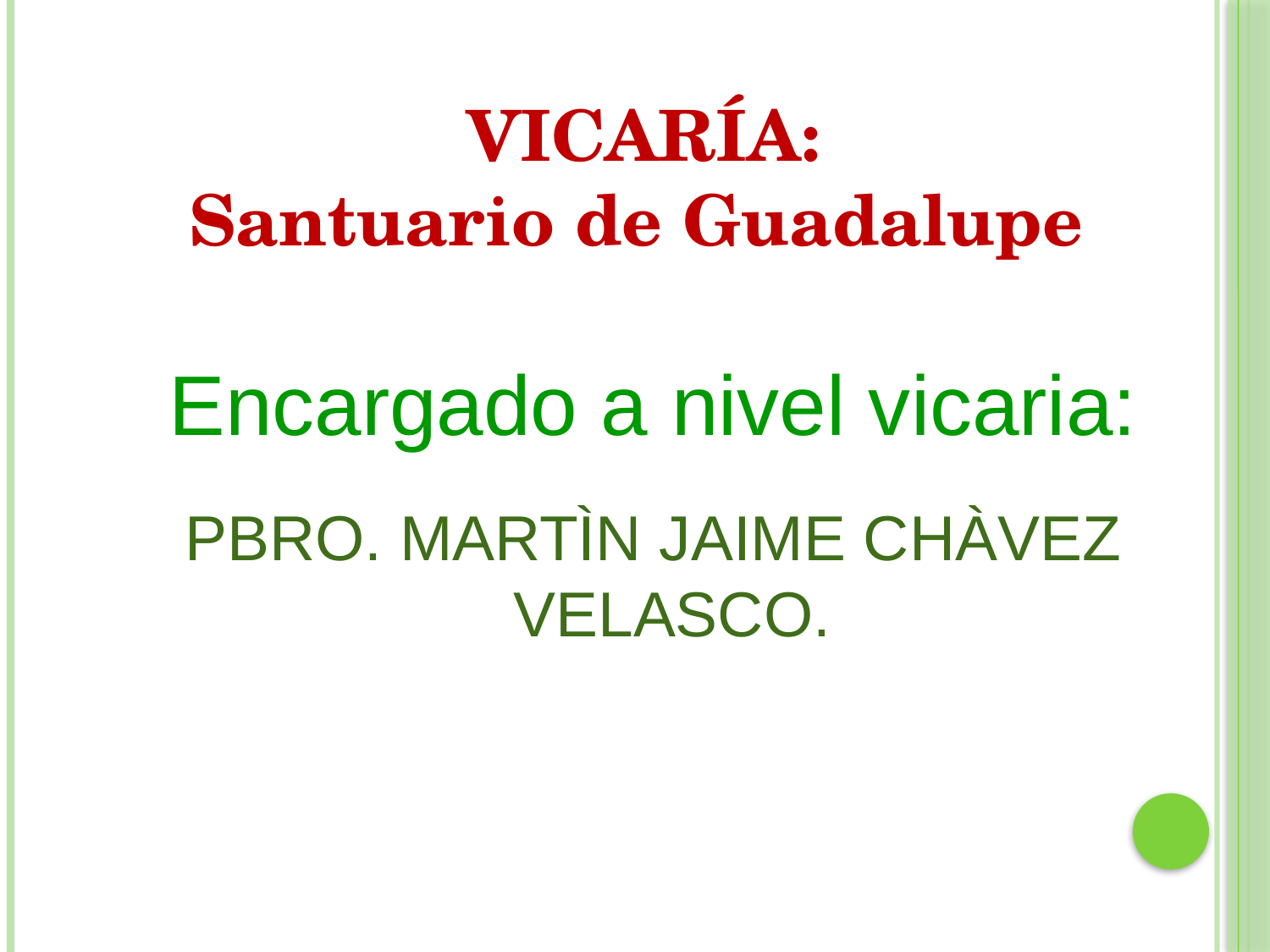

VICARÍA:
Santuario de Guadalupe

Encargado a nivel vicaria:

PBRO. MARTÌN JAIME CHÀVEZ VELASCO.